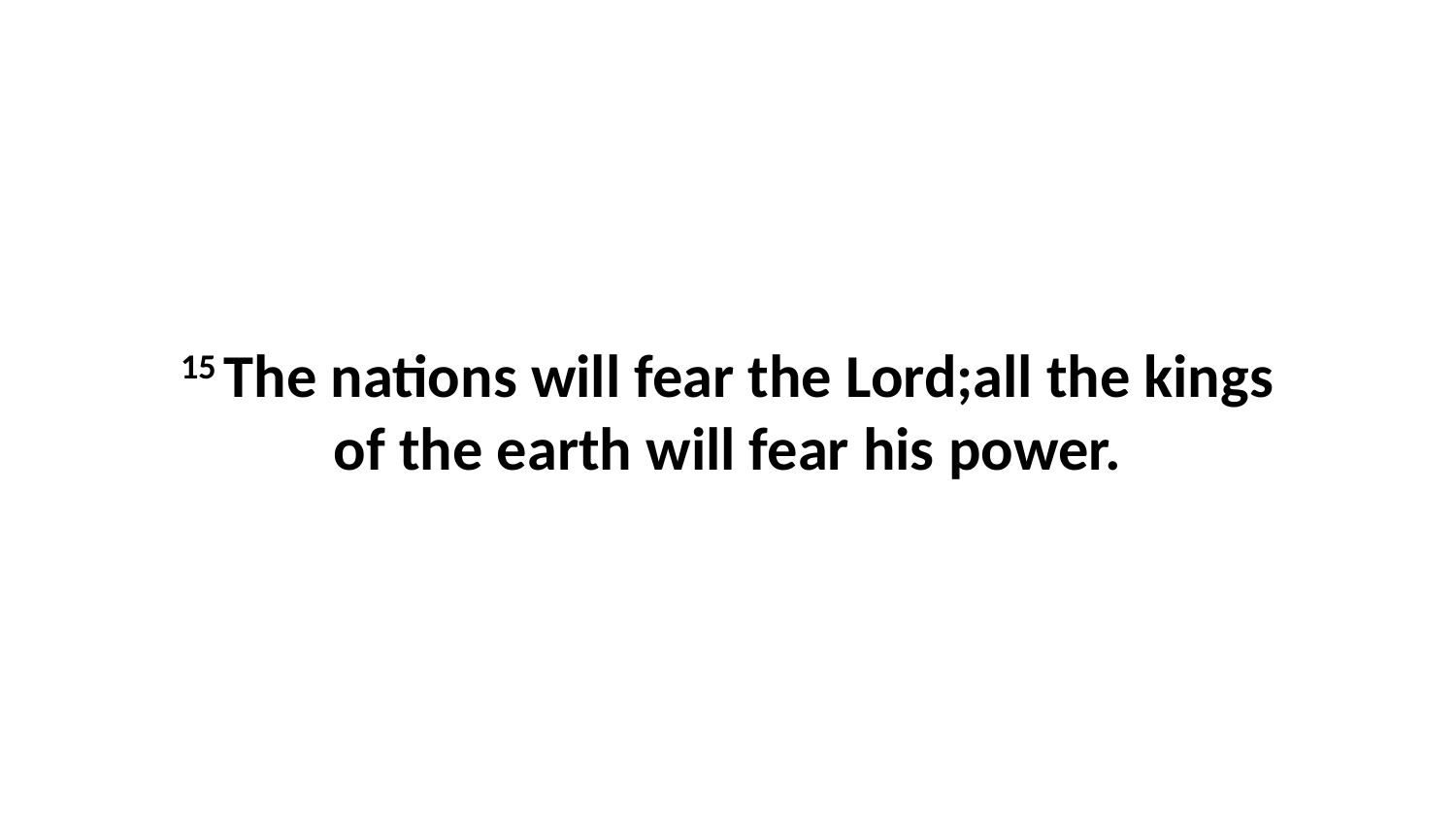

15 The nations will fear the Lord;all the kings of the earth will fear his power.